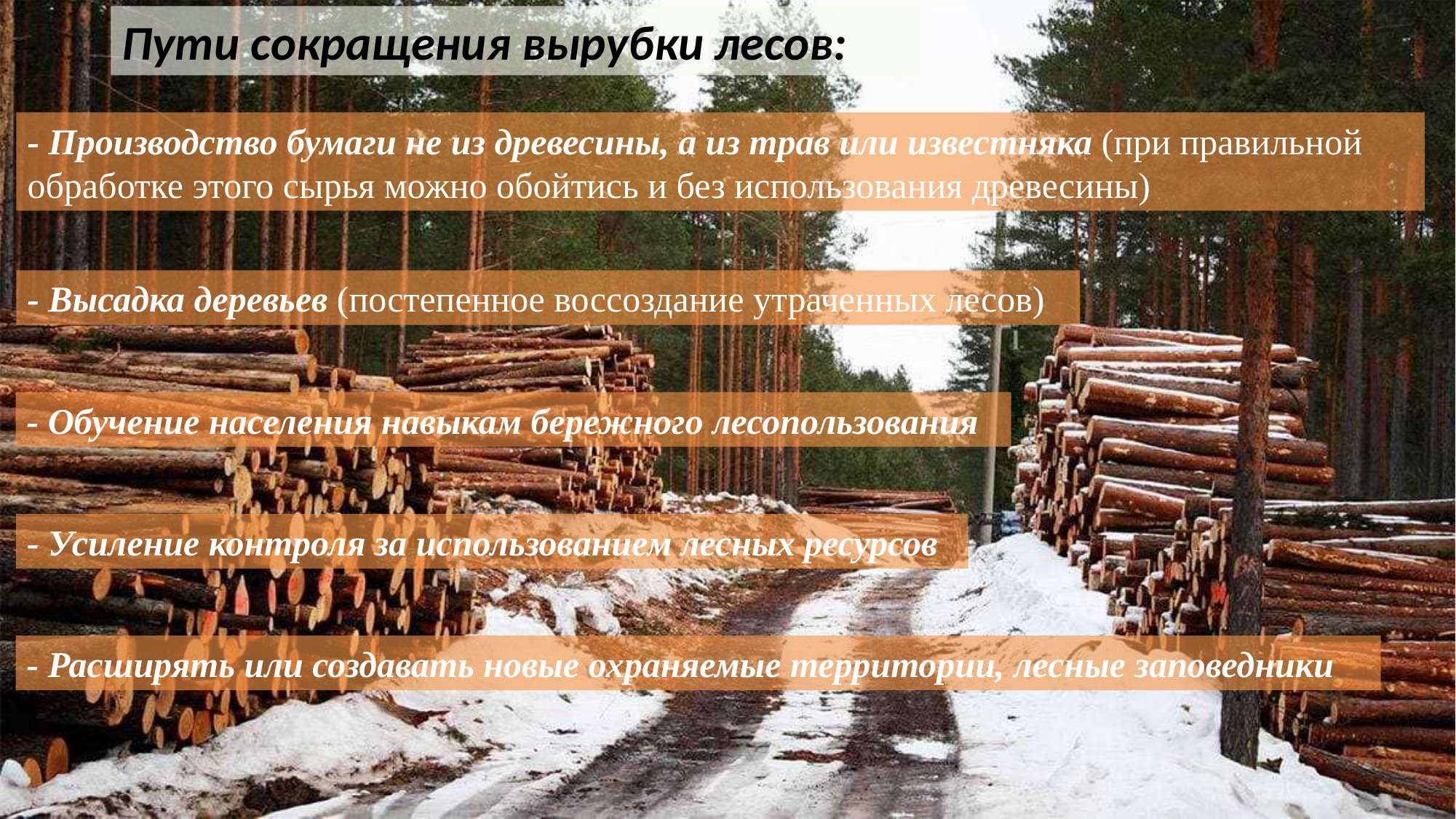

Пути сокращения вырубки лесов:
- Производство бумаги не из древесины, а из трав или известняка (при правильной обработке этого сырья можно обойтись и без использования древесины)
- Высадка деревьев (постепенное воссоздание утраченных лесов)
- Обучение населения навыкам бережного лесопользования
- Усиление контроля за использованием лесных ресурсов
- Расширять или создавать новые охраняемые территории, лесные заповедники